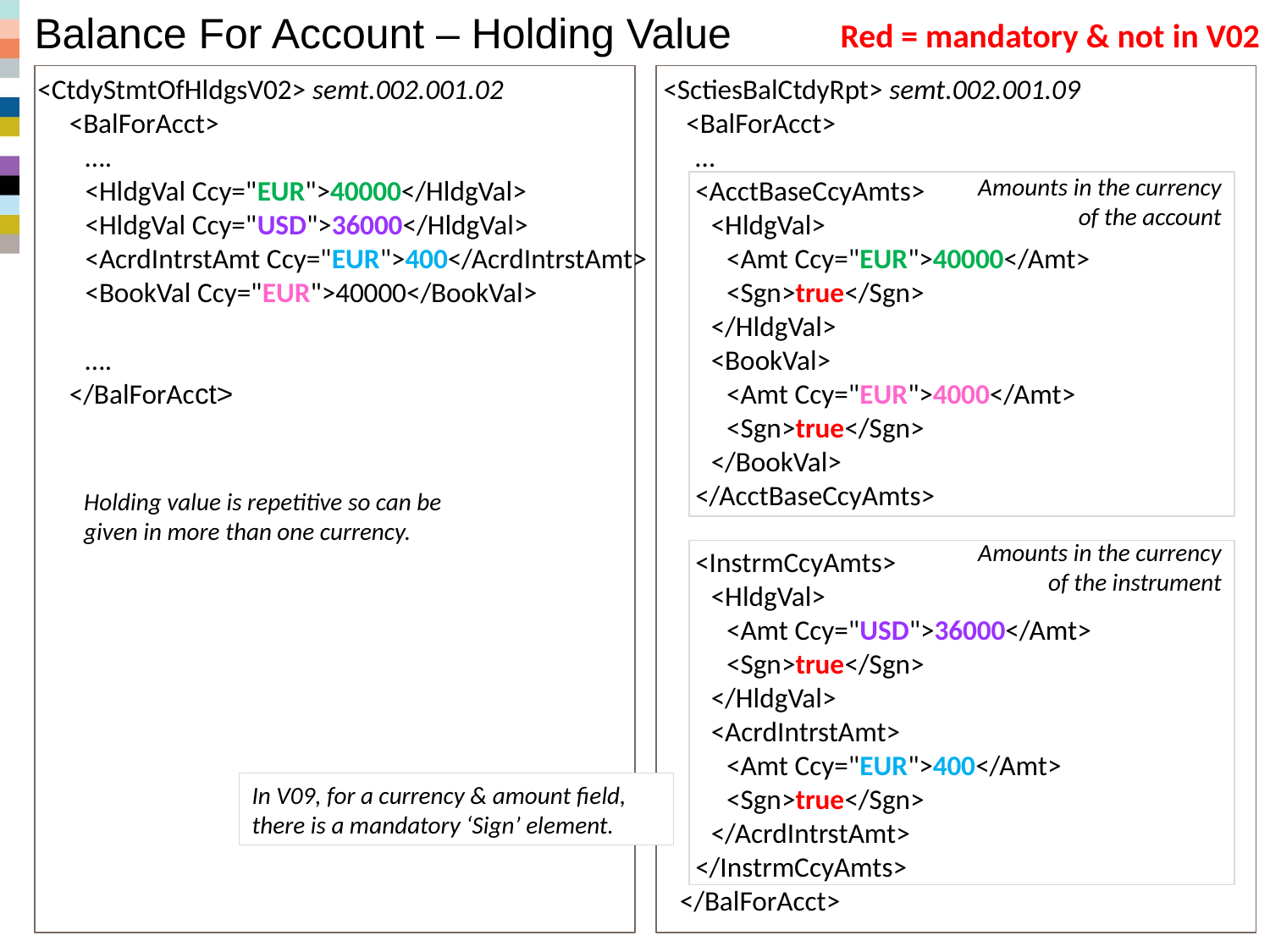

# Balance For Account – Holding Value
Red = mandatory & not in V02

<CtdyStmtOfHldgsV02> semt.002.001.02
		<BalForAcct>
			….
			<HldgVal Ccy="EUR">40000</HldgVal>
			<HldgVal Ccy="USD">36000</HldgVal>
			<AcrdIntrstAmt Ccy="EUR">400</AcrdIntrstAmt>
			<BookVal Ccy="EUR">40000</BookVal>

			….
		</BalForAcct>
	<SctiesBalCtdyRpt> semt.002.001.09
		 <BalForAcct>
			…
			<AcctBaseCcyAmts>
				<HldgVal>
					<Amt Ccy="EUR">40000</Amt>
					<Sgn>true</Sgn>
				</HldgVal>
				<BookVal>
					<Amt Ccy="EUR">4000</Amt>
					<Sgn>true</Sgn>
				</BookVal>
			</AcctBaseCcyAmts>

			<InstrmCcyAmts>
				<HldgVal>
					<Amt Ccy="USD">36000</Amt>
					<Sgn>true</Sgn>
				</HldgVal>
				<AcrdIntrstAmt>
					<Amt Ccy="EUR">400</Amt>
					<Sgn>true</Sgn>
				</AcrdIntrstAmt>
			</InstrmCcyAmts>
		</BalForAcct>
Amounts in the currency of the account

Holding value is repetitive so can be given in more than one currency.
Amounts in the currency of the instrument

In V09, for a currency & amount field, there is a mandatory ‘Sign’ element.
Statement Holdings V2 & V9 Comparison
24